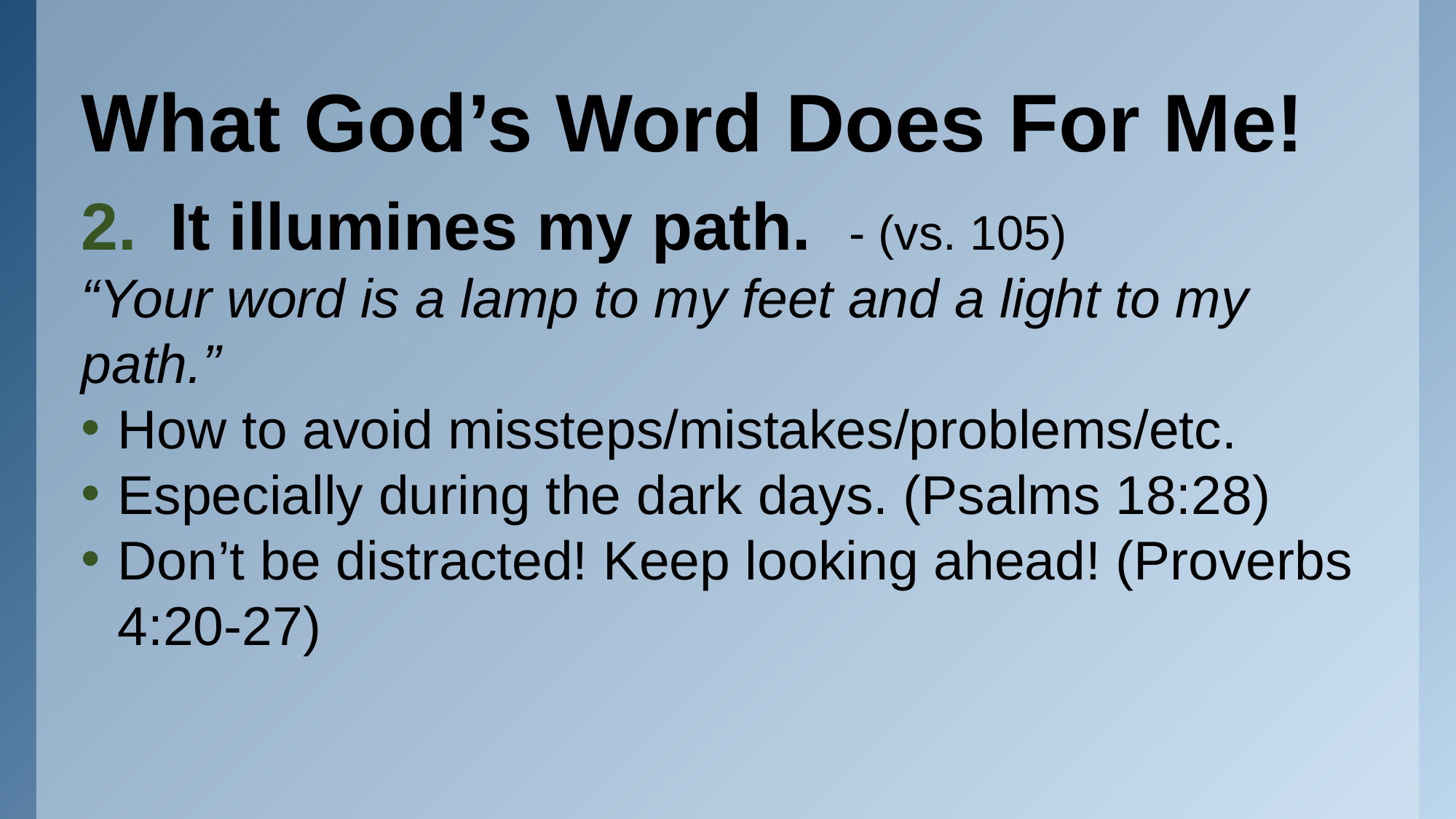

# What God’s Word Does For Me!
It illumines my path.  - (vs. 105)
“Your word is a lamp to my feet and a light to my path.”
How to avoid missteps/mistakes/problems/etc.
Especially during the dark days. (Psalms 18:28)
Don’t be distracted! Keep looking ahead! (Proverbs 4:20-27)